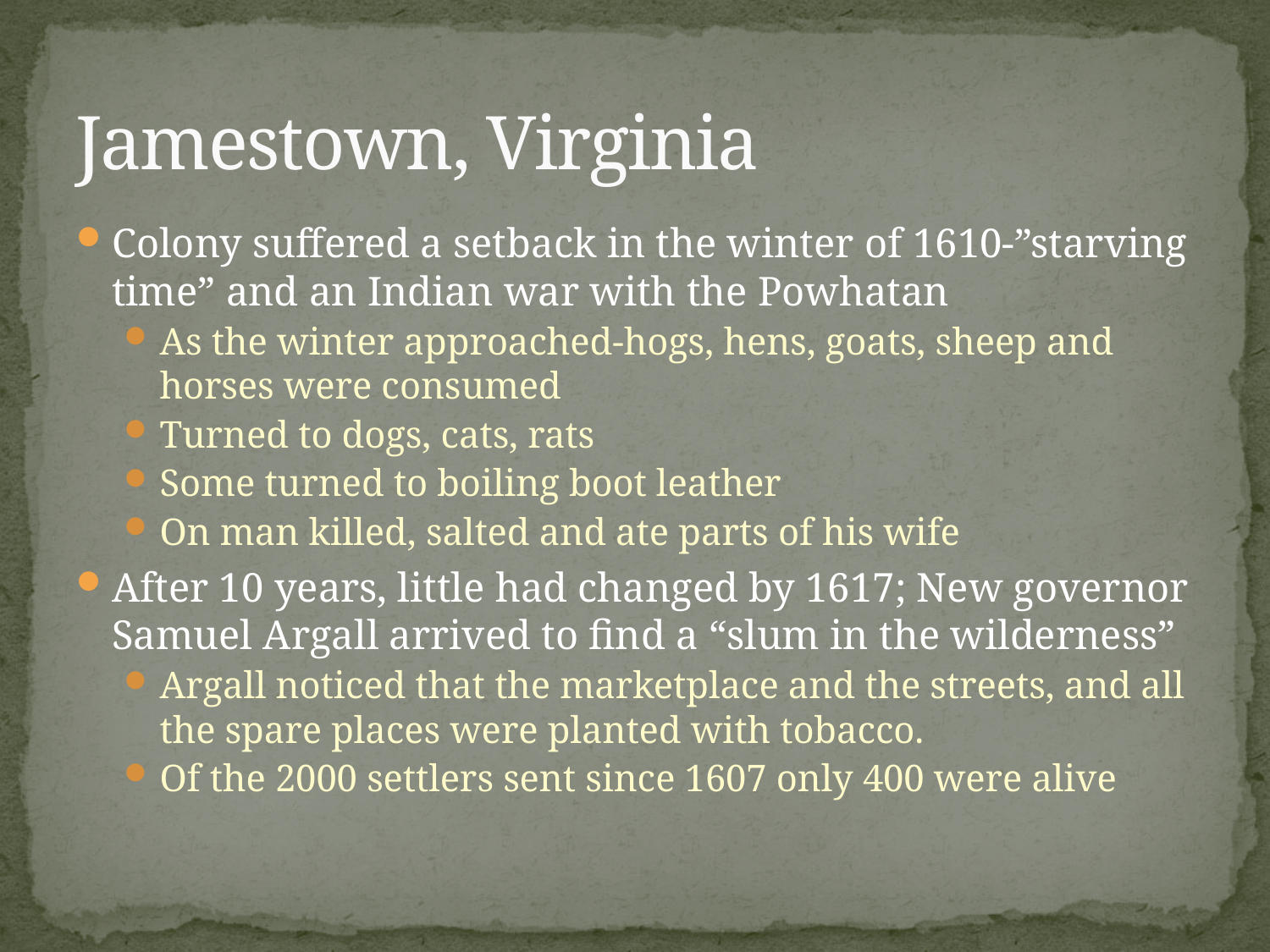

# Jamestown, Virginia
Colony suffered a setback in the winter of 1610-”starving time” and an Indian war with the Powhatan
As the winter approached-hogs, hens, goats, sheep and horses were consumed
Turned to dogs, cats, rats
Some turned to boiling boot leather
On man killed, salted and ate parts of his wife
After 10 years, little had changed by 1617; New governor Samuel Argall arrived to find a “slum in the wilderness”
Argall noticed that the marketplace and the streets, and all the spare places were planted with tobacco.
Of the 2000 settlers sent since 1607 only 400 were alive